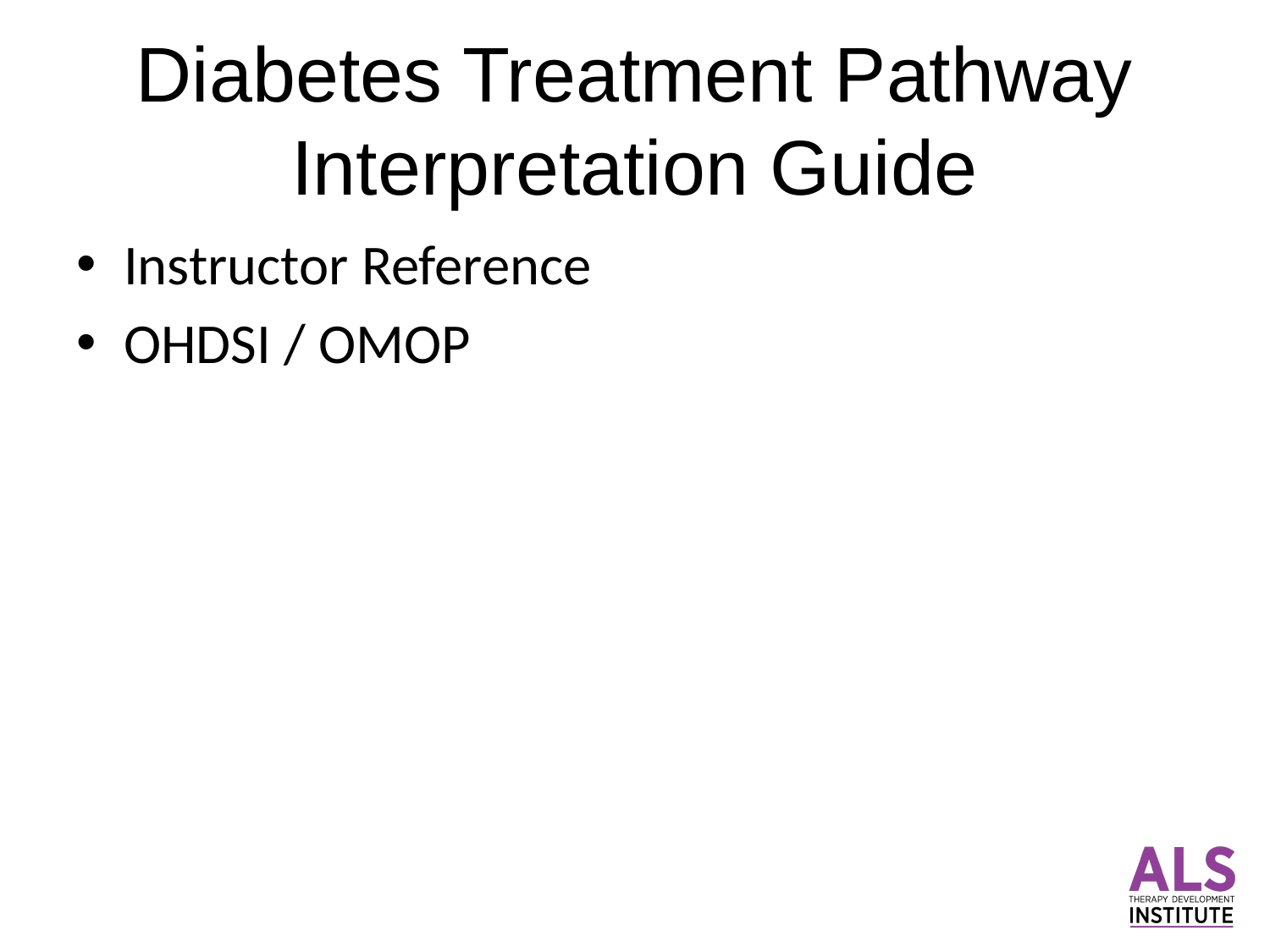

# Diabetes Treatment Pathway Interpretation Guide
Instructor Reference
OHDSI / OMOP